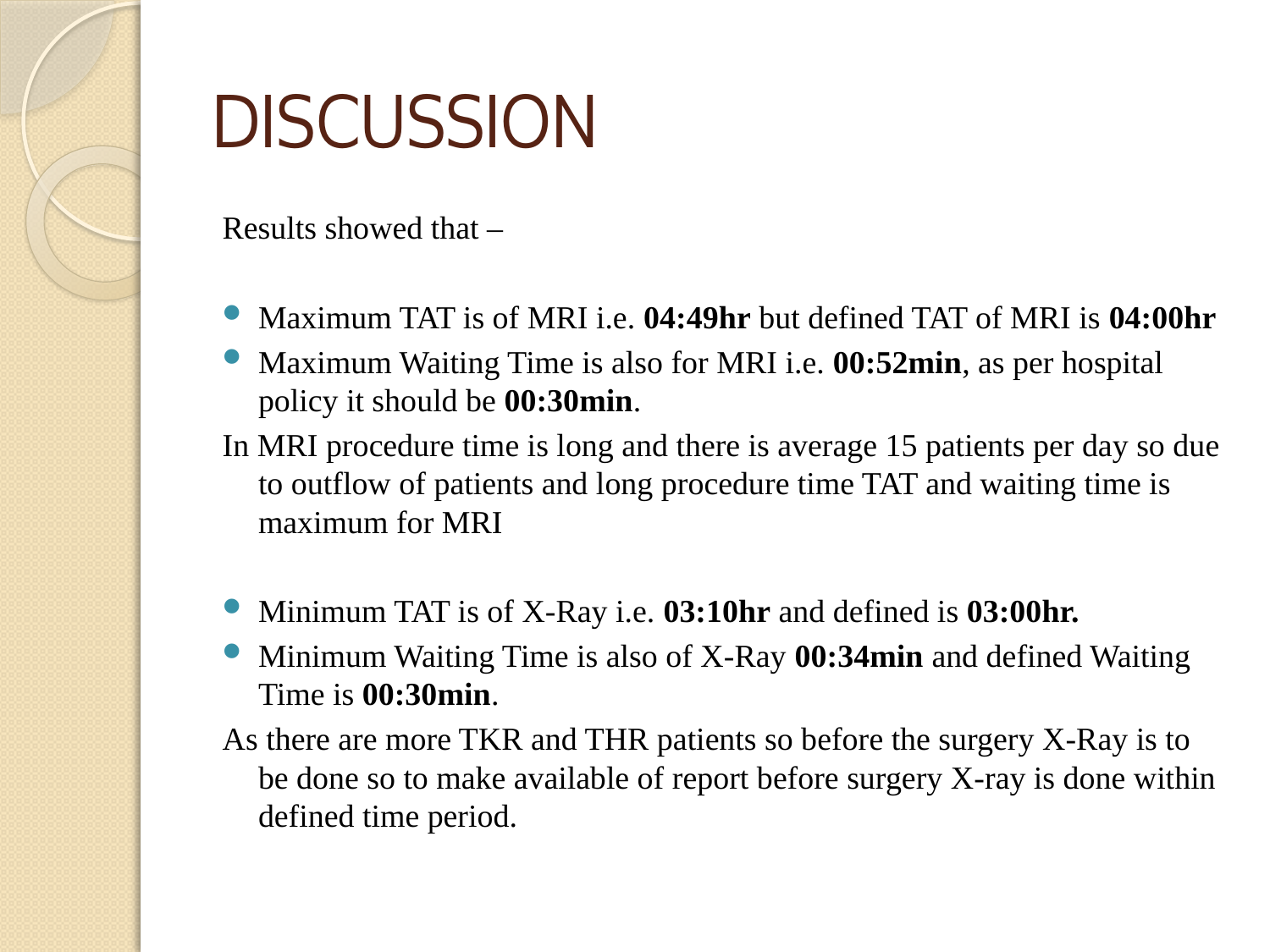

# DISCUSSION
Results showed that –

Maximum TAT is of MRI i.e. 04:49hr but defined TAT of MRI is 04:00hr
Maximum Waiting Time is also for MRI i.e. 00:52min, as per hospital policy it should be 00:30min.
In MRI procedure time is long and there is average 15 patients per day so due to outflow of patients and long procedure time TAT and waiting time is maximum for MRI

Minimum TAT is of X-Ray i.e. 03:10hr and defined is 03:00hr.
Minimum Waiting Time is also of X-Ray 00:34min and defined Waiting Time is 00:30min.
As there are more TKR and THR patients so before the surgery X-Ray is to be done so to make available of report before surgery X-ray is done within defined time period.